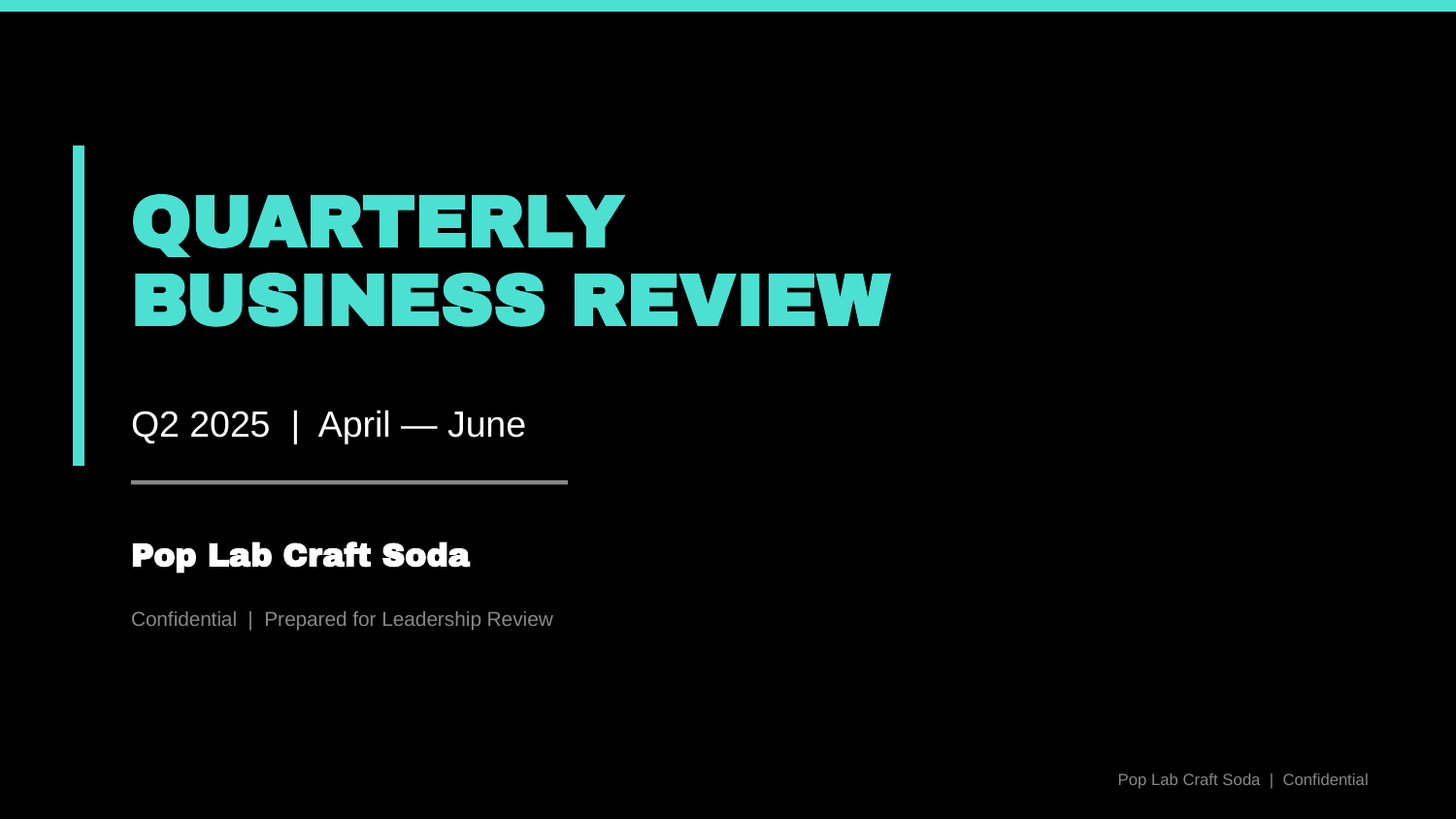

QUARTERLY
BUSINESS REVIEW
Q2 2025  |  April — June

Pop Lab Craft Soda
Confidential  |  Prepared for Leadership Review
Pop Lab Craft Soda  |  Confidential